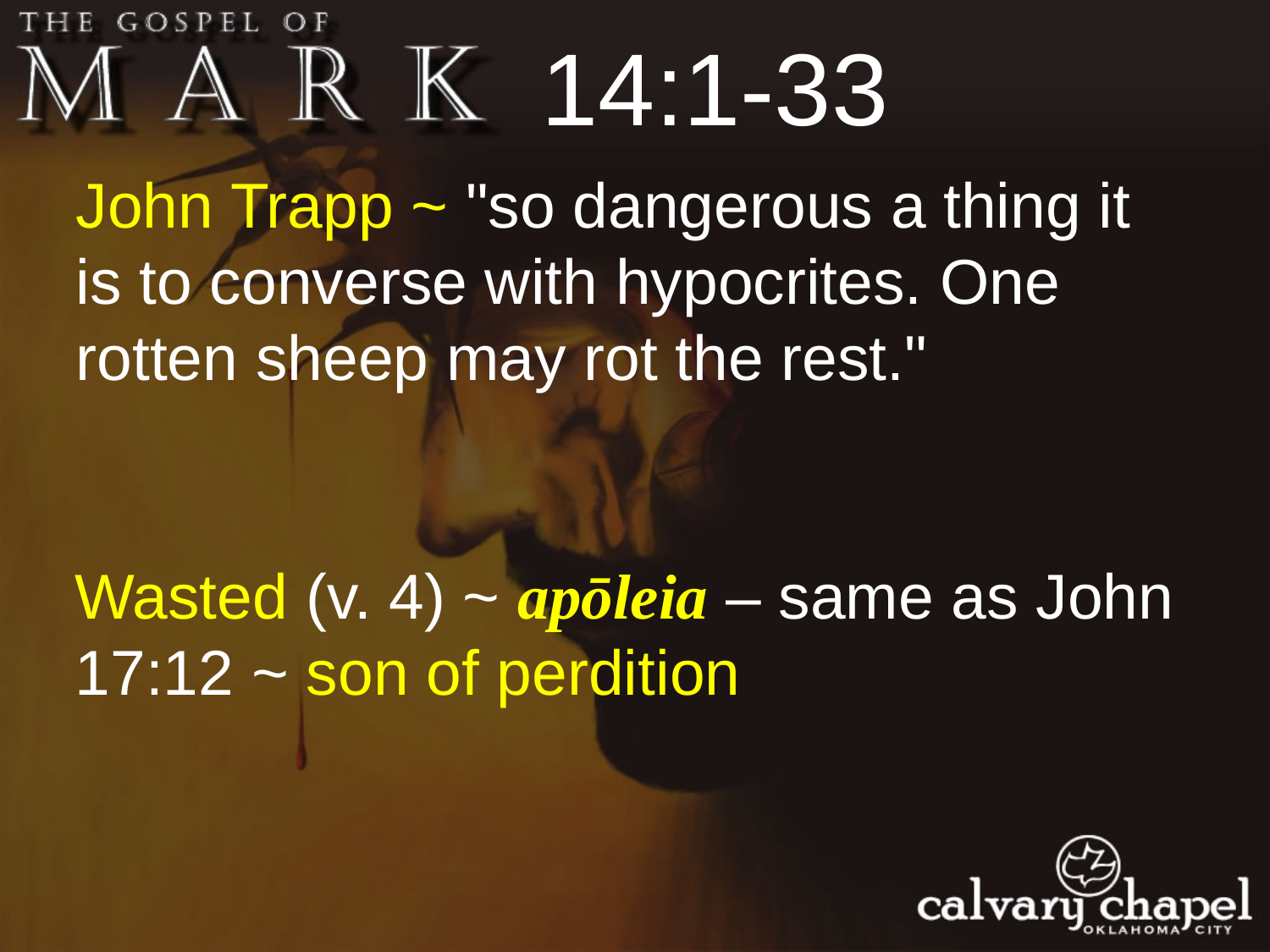

14:1-33
John Trapp ~ "so dangerous a thing it is to converse with hypocrites. One rotten sheep may rot the rest."
Wasted (v. 4) ~ apōleia – same as John 17:12 ~ son of perdition